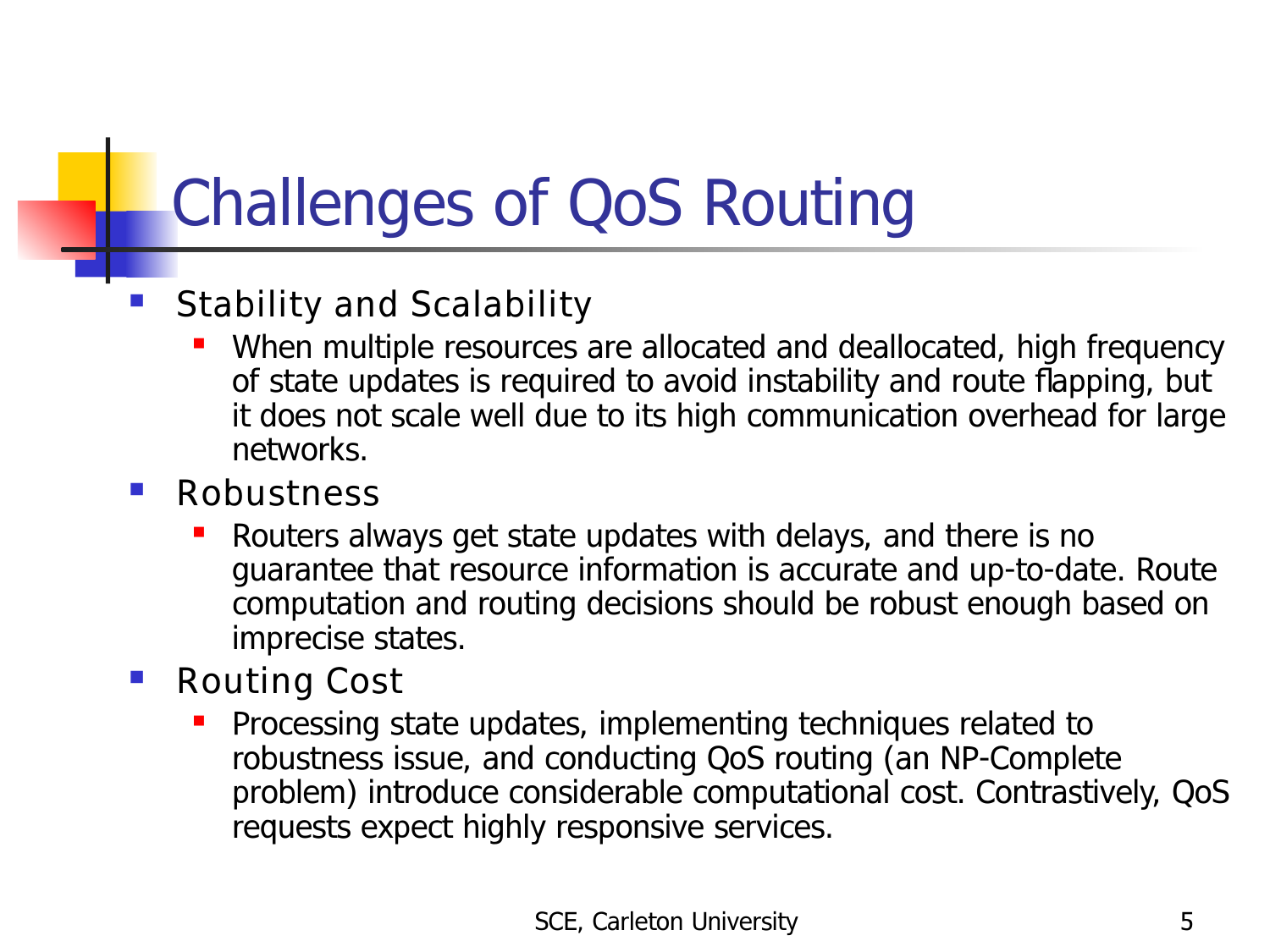

# Challenges of QoS Routing
Stability and Scalability
When multiple resources are allocated and deallocated, high frequency of state updates is required to avoid instability and route flapping, but it does not scale well due to its high communication overhead for large networks.
Robustness
Routers always get state updates with delays, and there is no guarantee that resource information is accurate and up-to-date. Route computation and routing decisions should be robust enough based on imprecise states.
Routing Cost
Processing state updates, implementing techniques related to robustness issue, and conducting QoS routing (an NP-Complete problem) introduce considerable computational cost. Contrastively, QoS requests expect highly responsive services.
SCE, Carleton University
5